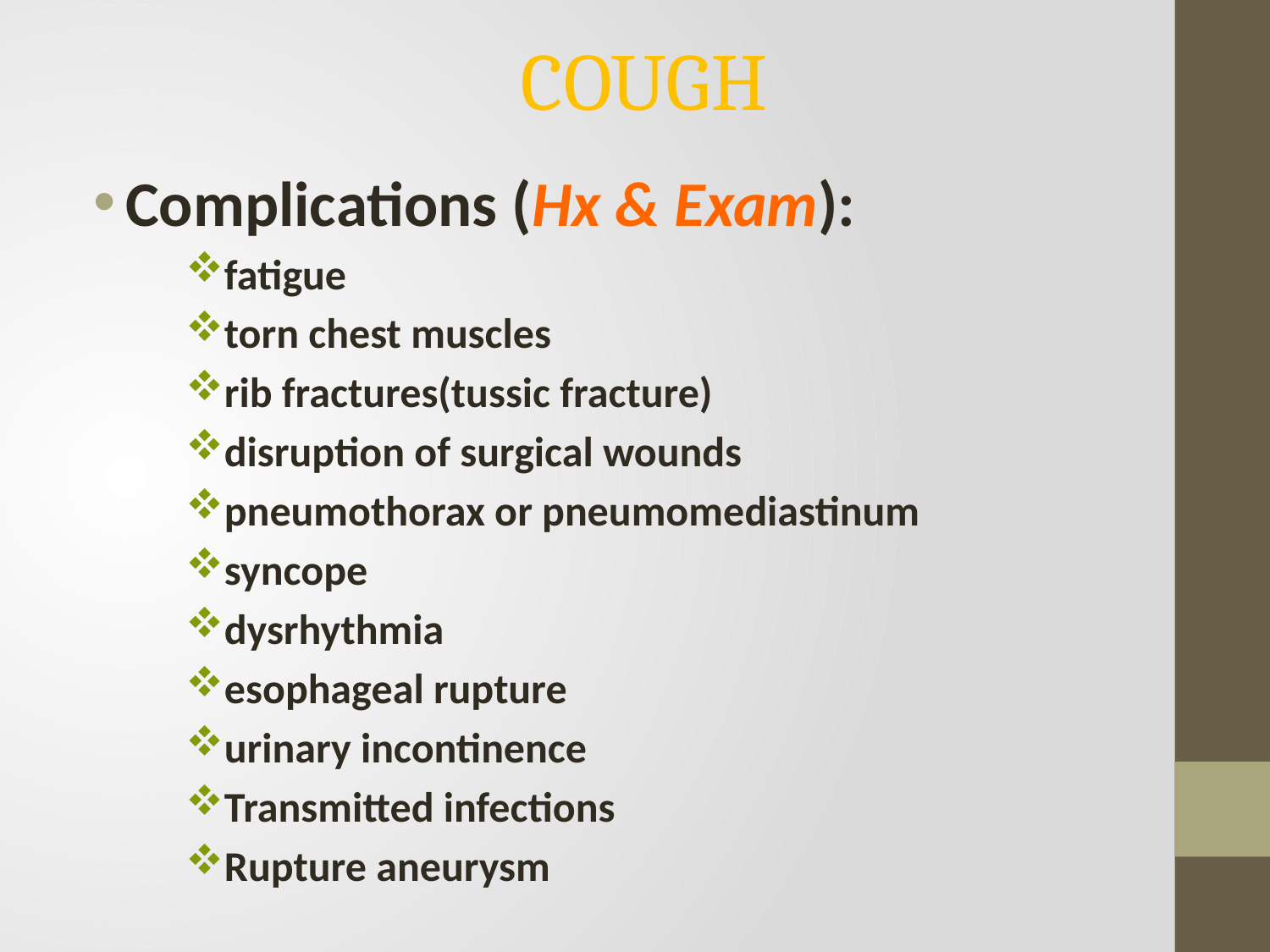

# COUGH
Complications (Hx & Exam):
fatigue
torn chest muscles
rib fractures(tussic fracture)
disruption of surgical wounds
pneumothorax or pneumomediastinum
syncope
dysrhythmia
esophageal rupture
urinary incontinence
Transmitted infections
Rupture aneurysm